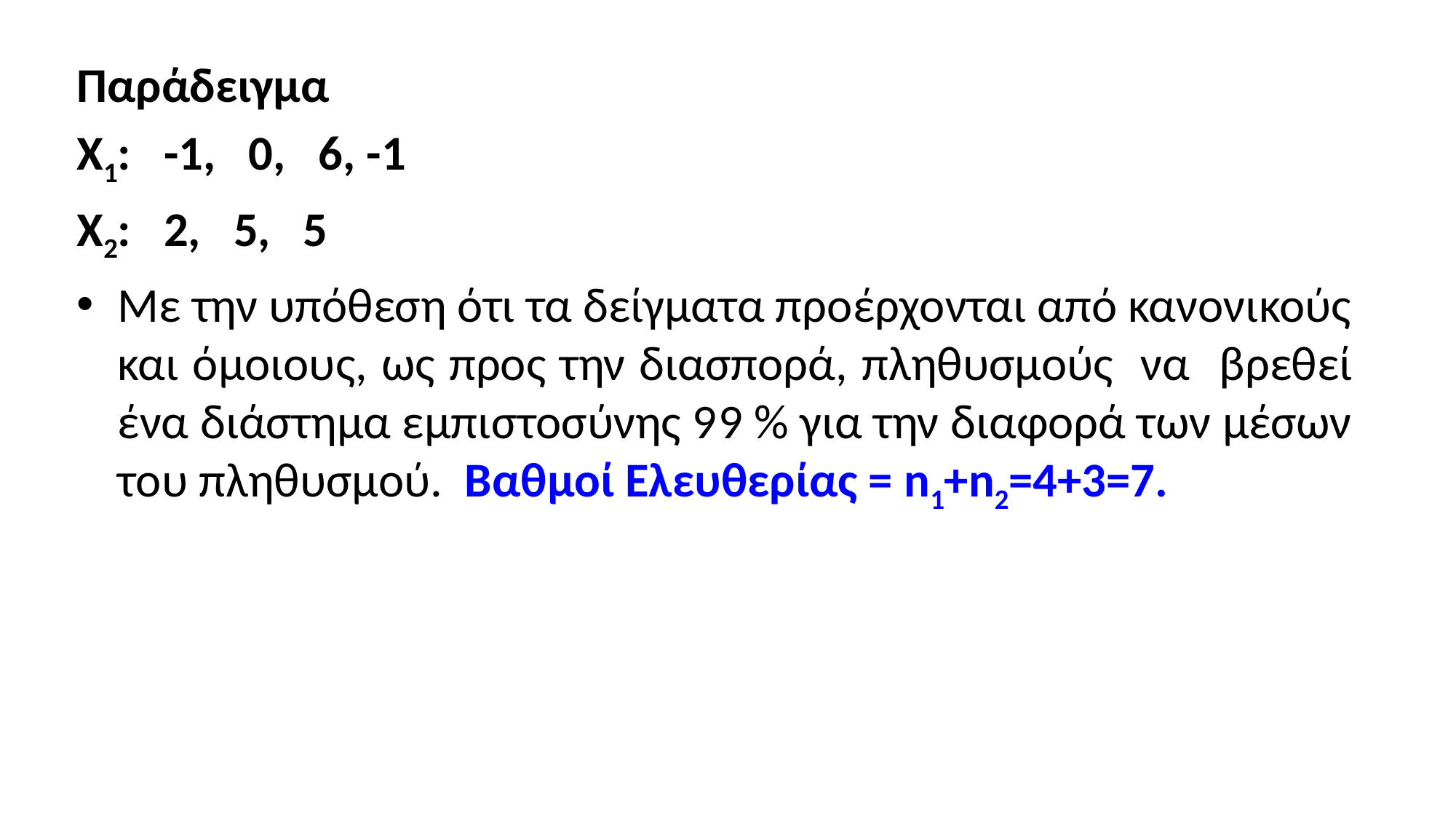

Παράδειγμα
X1:   -1,   0,   6, -1
X2:   2,   5,   5
Με την υπόθεση ότι τα δείγματα προέρχονται από κανονικούς και όμοιους, ως προς την διασπορά, πληθυσμούς  να  βρεθεί ένα διάστημα εμπιστοσύνης 99 % για την διαφορά των μέσων του πληθυσμού.  Βαθμοί Ελευθερίας = n1+n2=4+3=7.